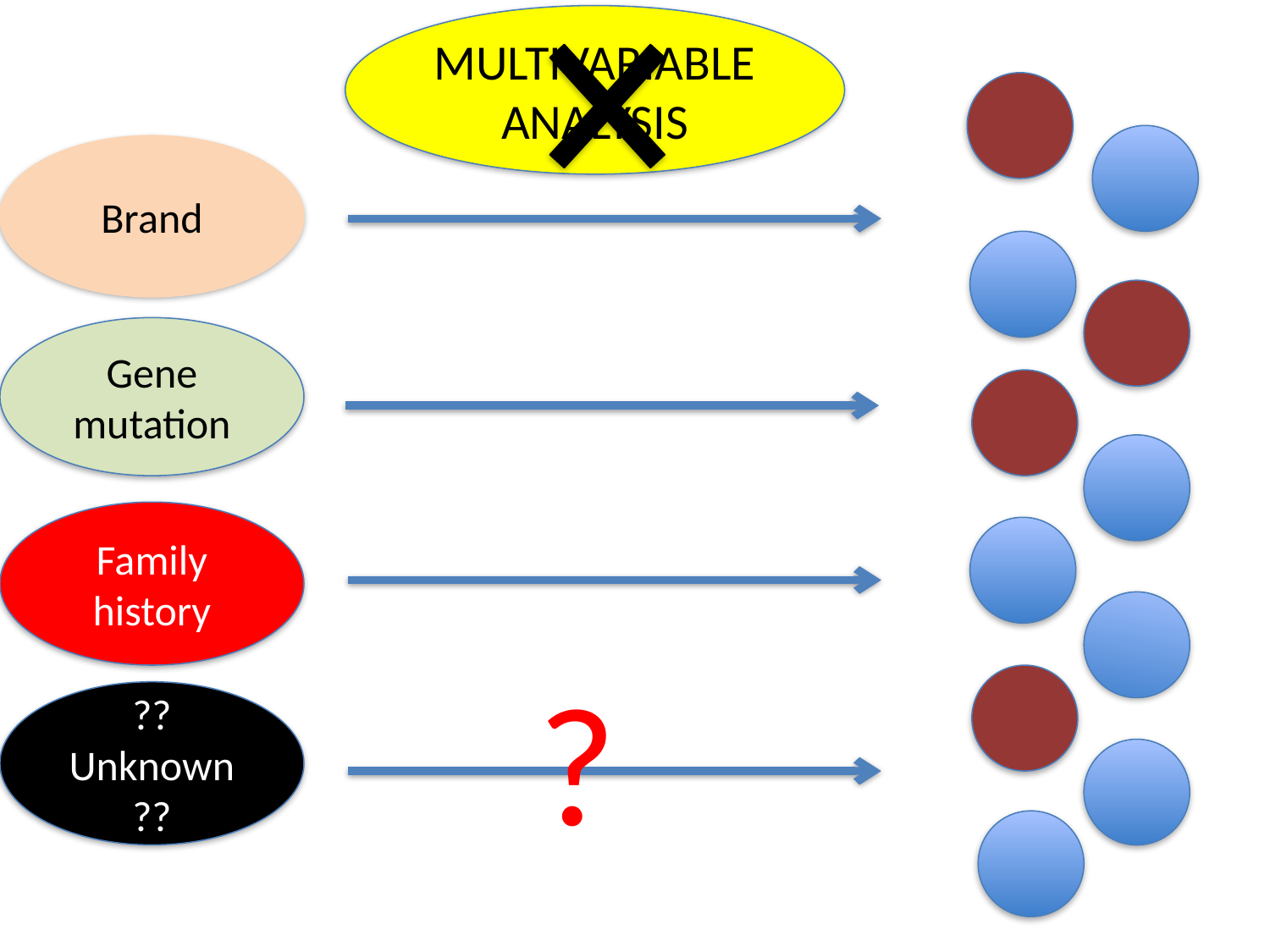

MULTIVARIABLE
ANALYSIS

Brand

Gene mutation

Family history

?

??Unknown
??